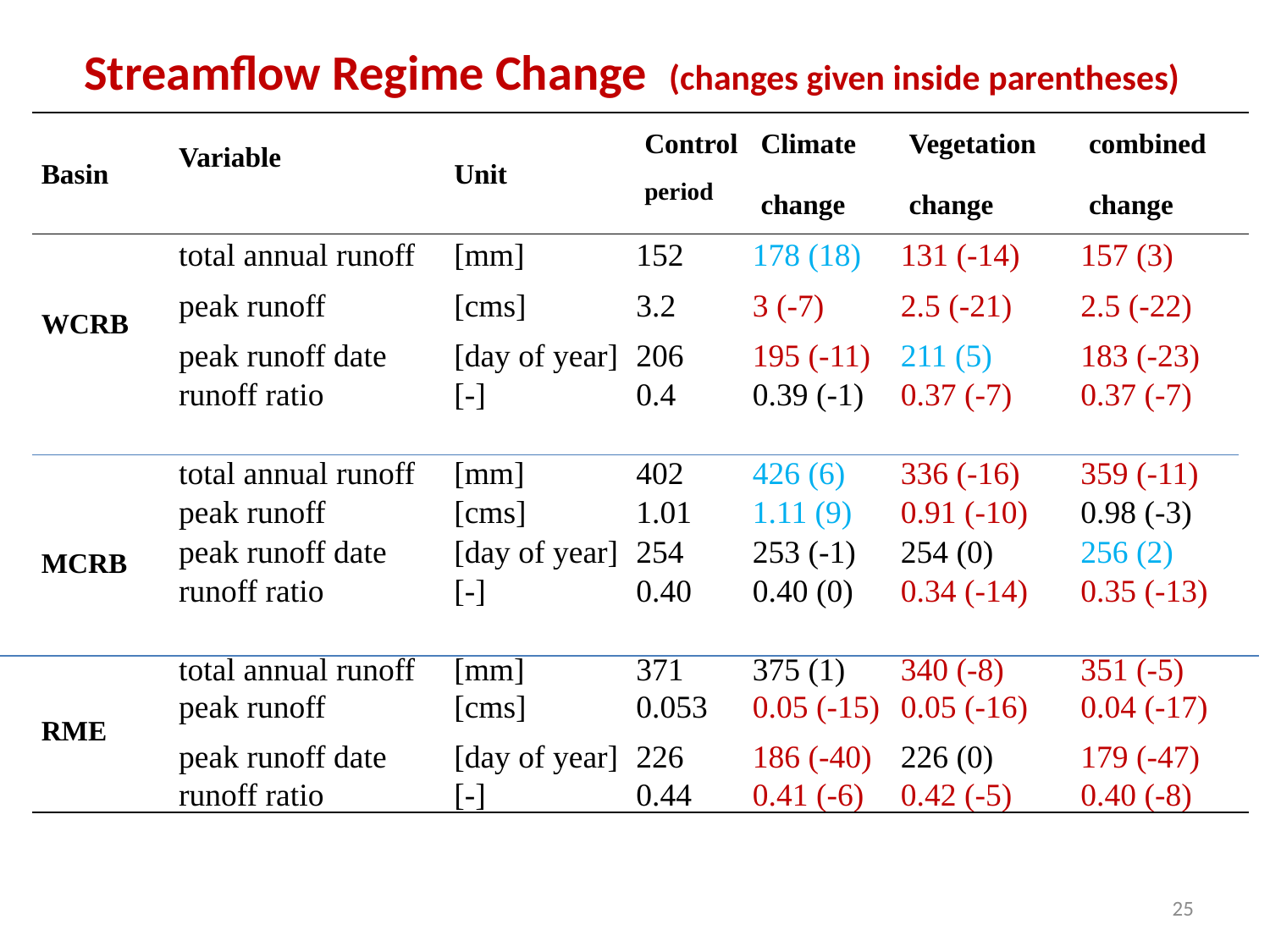

# Streamflow Regime Change  (changes given inside parentheses)
| Basin | Variable | Unit | Control | Climate | Vegetation | combined |
| --- | --- | --- | --- | --- | --- | --- |
|  |  |  | period | change | change | change |
| WCRB | total annual runoff | [mm] | 152 | 178 (18) | 131 (-14) | 157 (3) |
|  | peak runoff | [cms] | 3.2 | 3 (-7) | 2.5 (-21) | 2.5 (-22) |
|  | peak runoff date | [day of year] | 206 | 195 (-11) | 211 (5) | 183 (-23) |
|  | runoff ratio | [-] | 0.4 | 0.39 (-1) | 0.37 (-7) | 0.37 (-7) |
|  |  |  |  |  |  |  |
| MCRB | total annual runoff | [mm] | 402 | 426 (6) | 336 (-16) | 359 (-11) |
|  | peak runoff | [cms] | 1.01 | 1.11 (9) | 0.91 (-10) | 0.98 (-3) |
|  | peak runoff date | [day of year] | 254 | 253 (-1) | 254 (0) | 256 (2) |
|  | runoff ratio | [-] | 0.40 | 0.40 (0) | 0.34 (-14) | 0.35 (-13) |
|  |  |  |  |  |  |  |
| RME | total annual runoff | [mm] | 371 | 375 (1) | 340 (-8) | 351 (-5) |
|  | peak runoff | [cms] | 0.053 | 0.05 (-15) | 0.05 (-16) | 0.04 (-17) |
|  | peak runoff date | [day of year] | 226 | 186 (-40) | 226 (0) | 179 (-47) |
|  | runoff ratio | [-] | 0.44 | 0.41 (-6) | 0.42 (-5) | 0.40 (-8) |
25